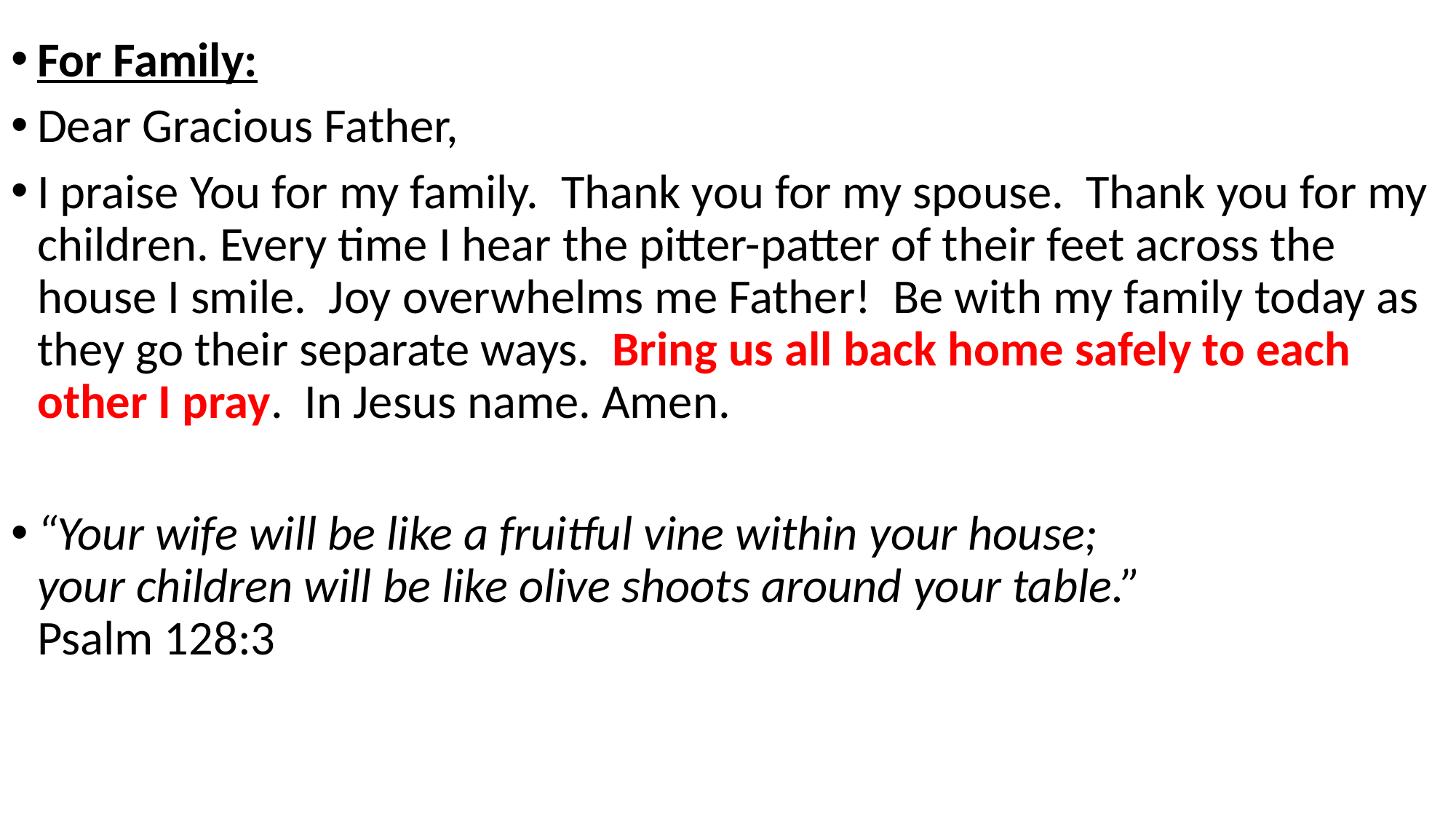

For Family:
Dear Gracious Father,
I praise You for my family.  Thank you for my spouse.  Thank you for my children. Every time I hear the pitter-patter of their feet across the house I smile.  Joy overwhelms me Father!  Be with my family today as they go their separate ways.  Bring us all back home safely to each other I pray.  In Jesus name. Amen.

“Your wife will be like a fruitful vine within your house;
your children will be like olive shoots around your table.”
Psalm 128:3